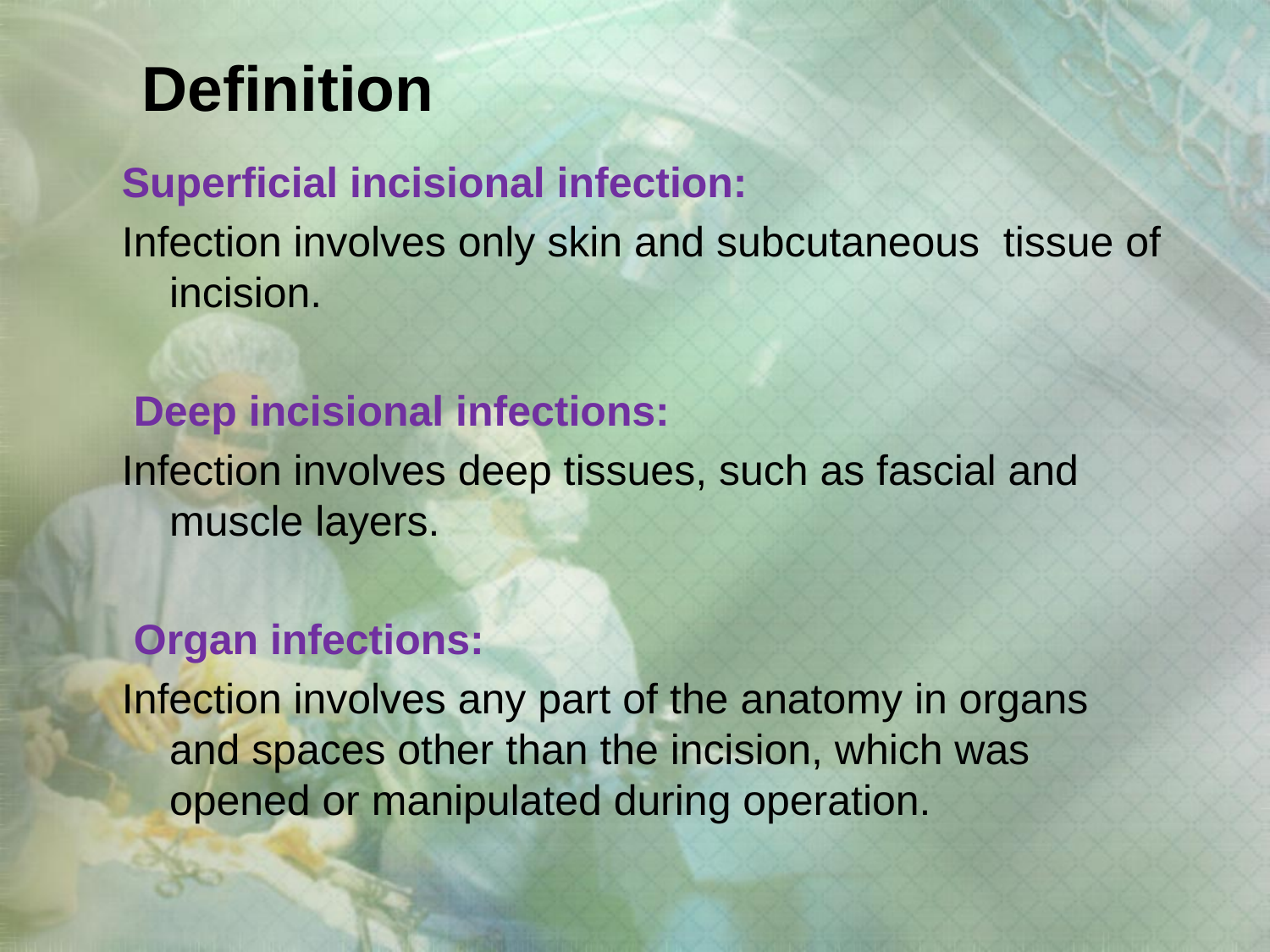

# Definition
Superficial incisional infection:
Infection involves only skin and subcutaneous  tissue of incision.

 Deep incisional infections:
Infection involves deep tissues, such as fascial and muscle layers.

 Organ infections:
Infection involves any part of the anatomy in organs and spaces other than the incision, which was opened or manipulated during operation.